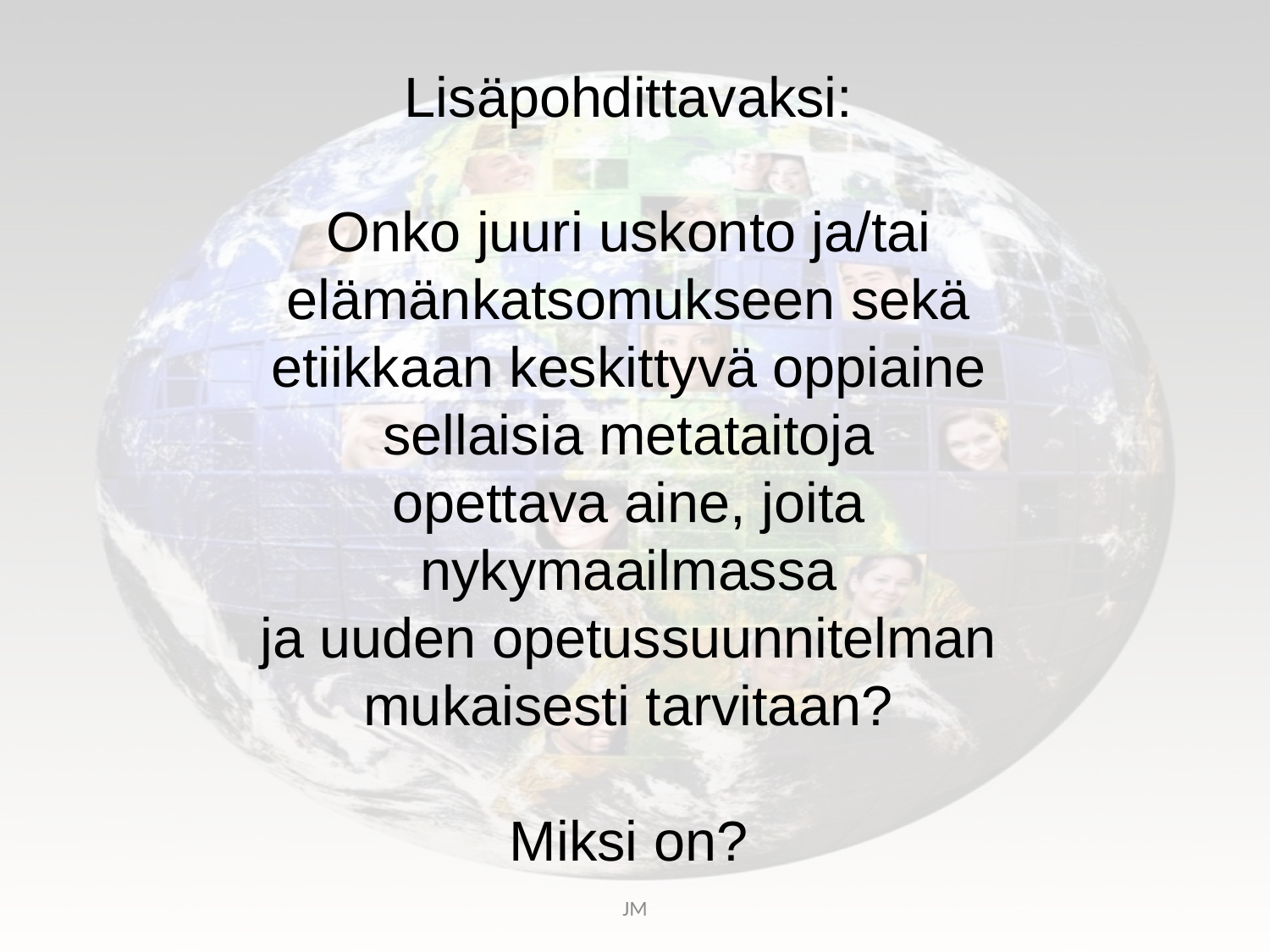

Lisäpohdittavaksi:

Onko juuri uskonto ja/tai elämänkatsomukseen sekä etiikkaan keskittyvä oppiaine sellaisia metataitoja
opettava aine, joita nykymaailmassa
ja uuden opetussuunnitelman mukaisesti tarvitaan?

Miksi on?

Miksi ei?
JM